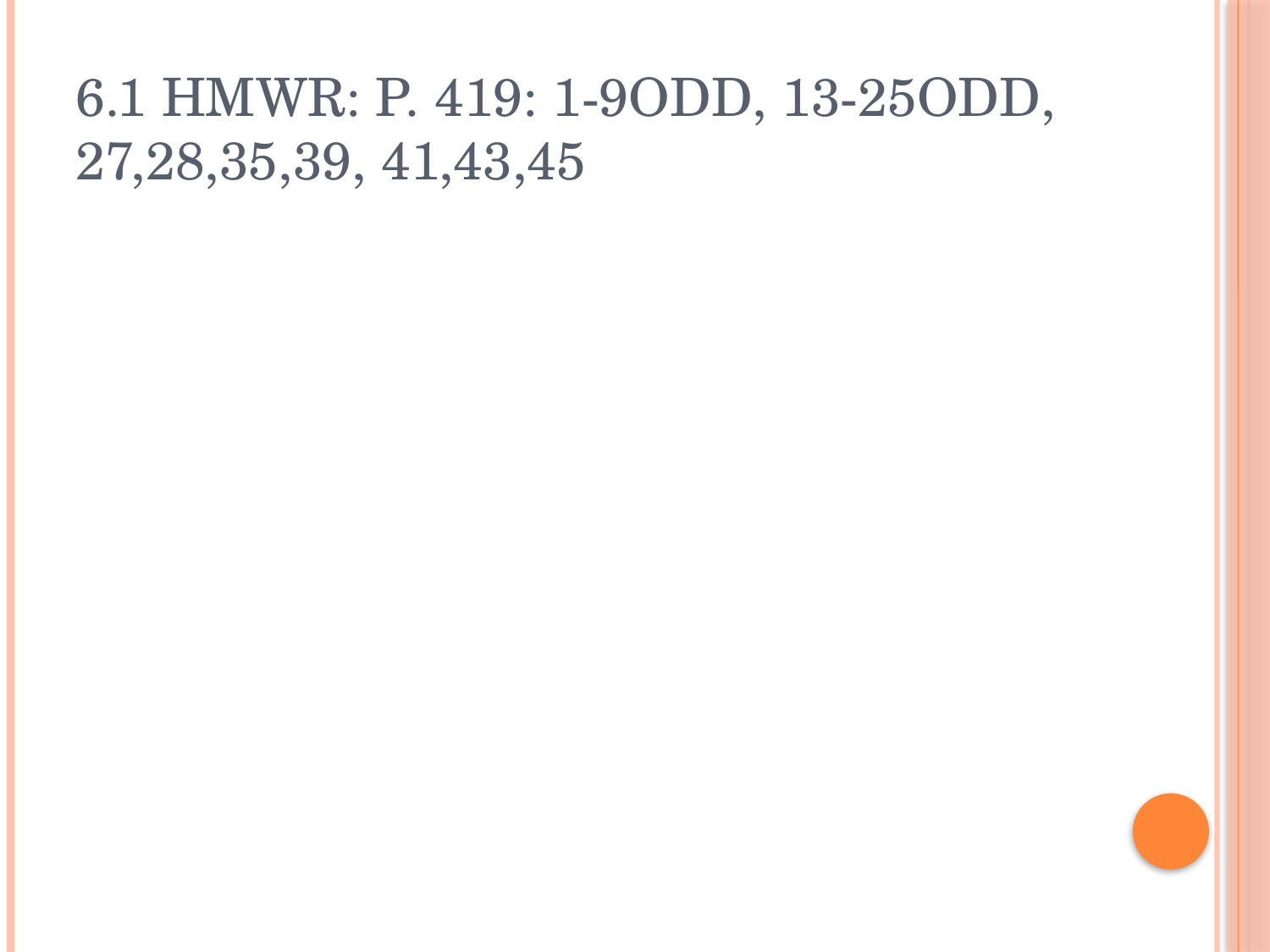

# 6.1 Hmwr: p. 419: 1-9odd, 13-25odd, 27,28,35,39, 41,43,45